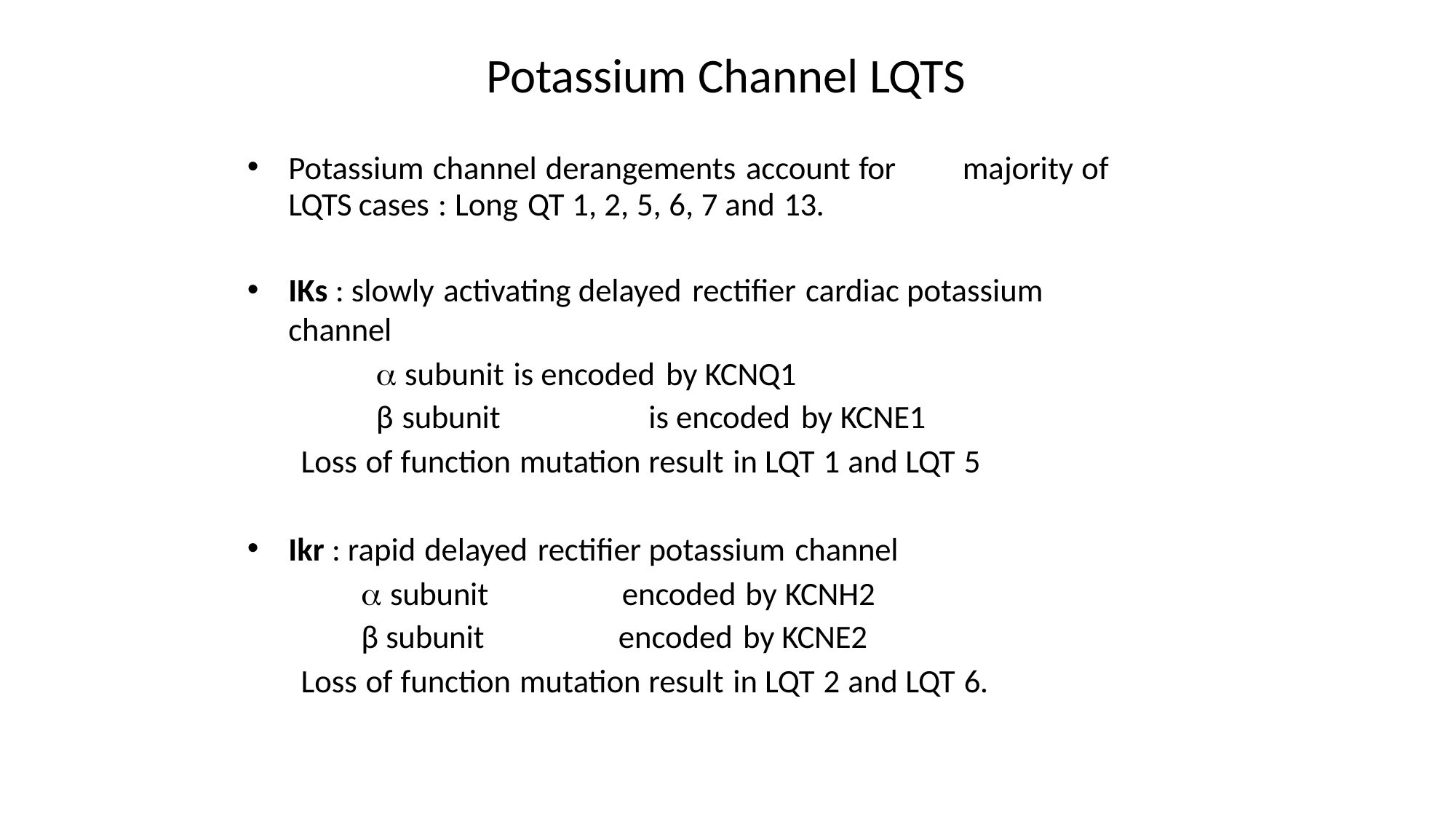

# Potassium Channel LQTS
Potassium channel derangements account for	majority of LQTS cases : Long QT 1, 2, 5, 6, 7 and 13.

IKs : slowly activating delayed rectifier cardiac potassium channel
α subunit is encoded by KCNQ1
β subunit	is encoded by KCNE1
Loss of function mutation result in LQT 1 and LQT 5

Ikr : rapid delayed rectifier potassium channel
α subunit	encoded by KCNH2
β subunit	encoded by KCNE2
Loss of function mutation result in LQT 2 and LQT 6.